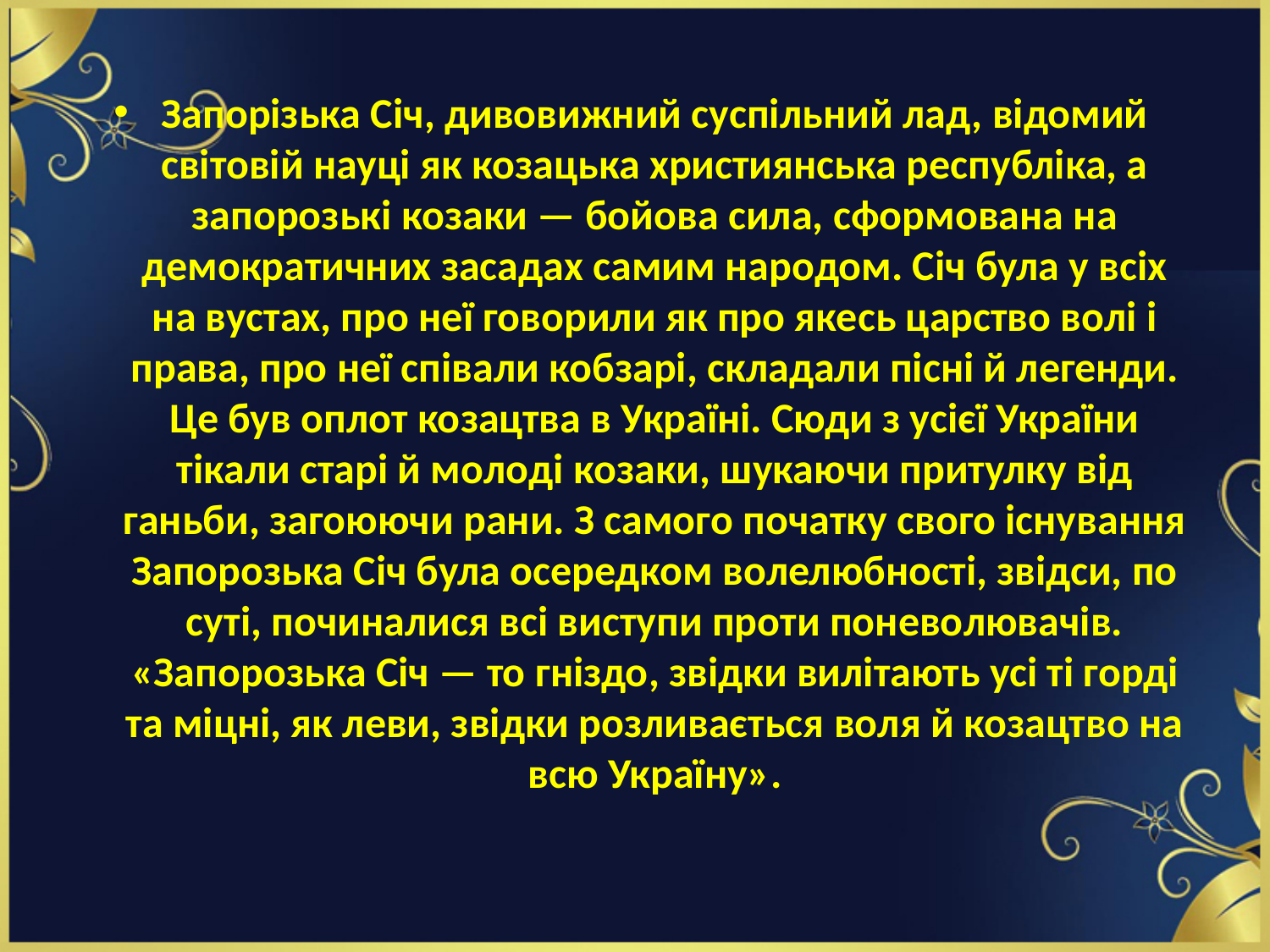

Запорізька Січ, дивовижний суспільний лад, відомий світовій науці як козацька християнська республіка, а запорозькі козаки — бойова сила, сформована на демократичних засадах самим народом. Січ була у всіх на вустах, про неї говорили як про якесь царство волі і права, про неї співали кобзарі, складали пісні й легенди. Це був оплот козацтва в Україні. Сюди з усієї України тікали старі й молоді козаки, шукаючи притулку від ганьби, загоюючи рани. З самого початку свого існування Запорозька Січ була осередком волелюбності, звідси, по суті, починалися всі виступи проти поневолювачів. «Запорозька Січ — то гніздо, звідки вилітають усі ті горді та міцні, як леви, звідки розливається воля й козацтво на всю Україну».